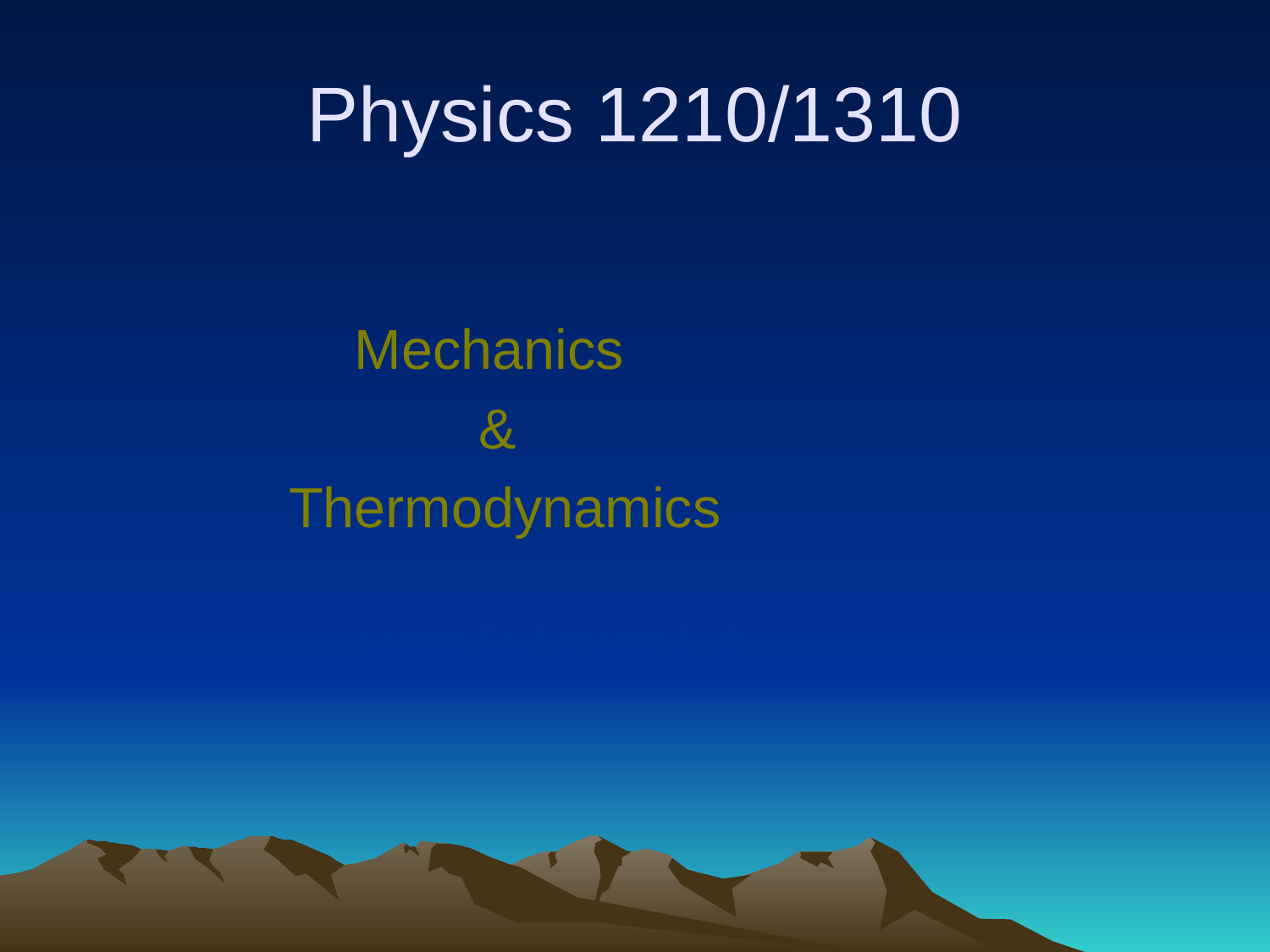

# Physics 1210/1310
Mechanics
&
 Thermodynamics
Lecture C1-7, chapter 6 - 8